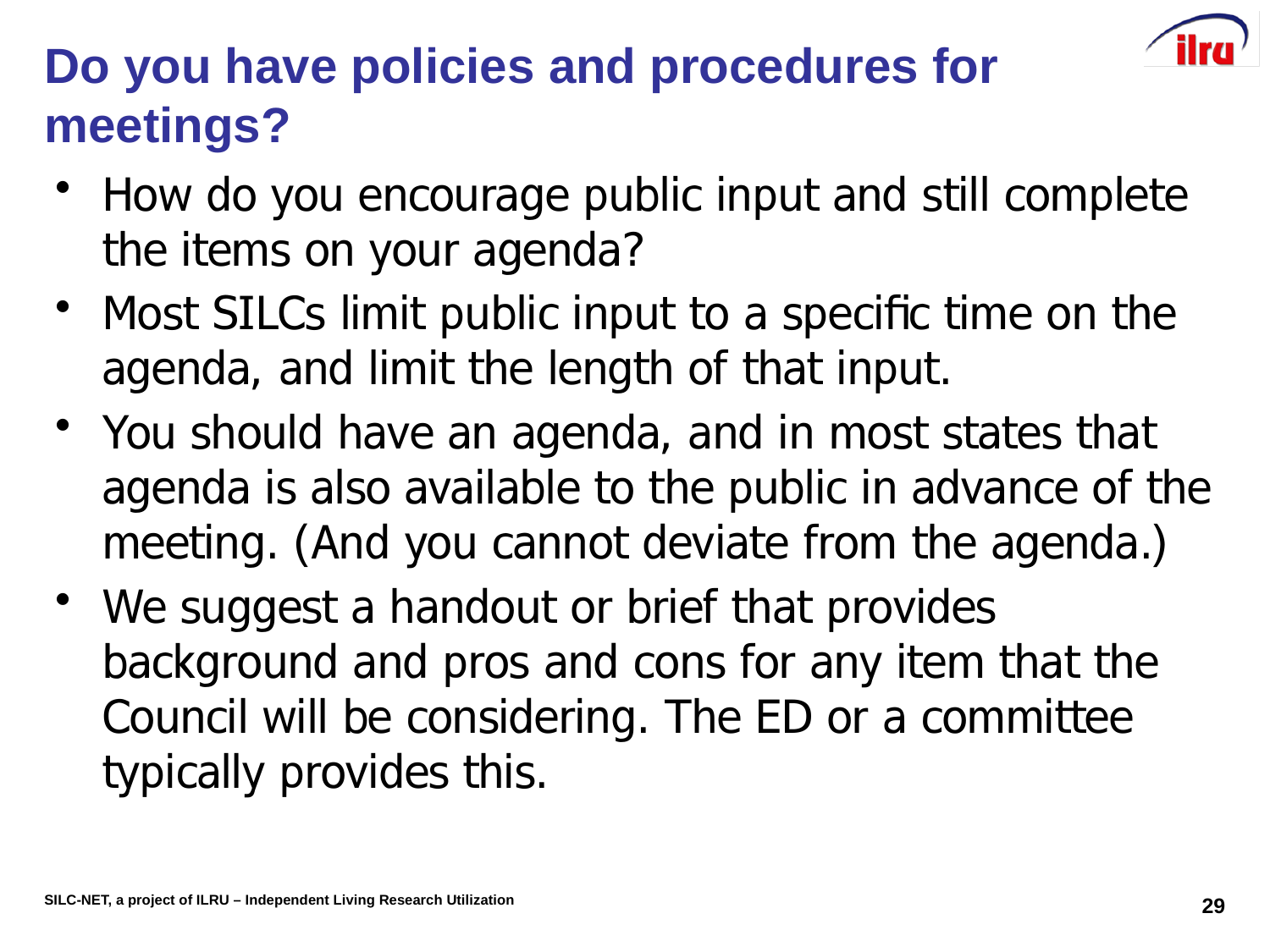

# Do you have policies and procedures for meetings?
How do you encourage public input and still complete the items on your agenda?
Most SILCs limit public input to a specific time on the agenda, and limit the length of that input.
You should have an agenda, and in most states that agenda is also available to the public in advance of the meeting. (And you cannot deviate from the agenda.)
We suggest a handout or brief that provides background and pros and cons for any item that the Council will be considering. The ED or a committee typically provides this.
29